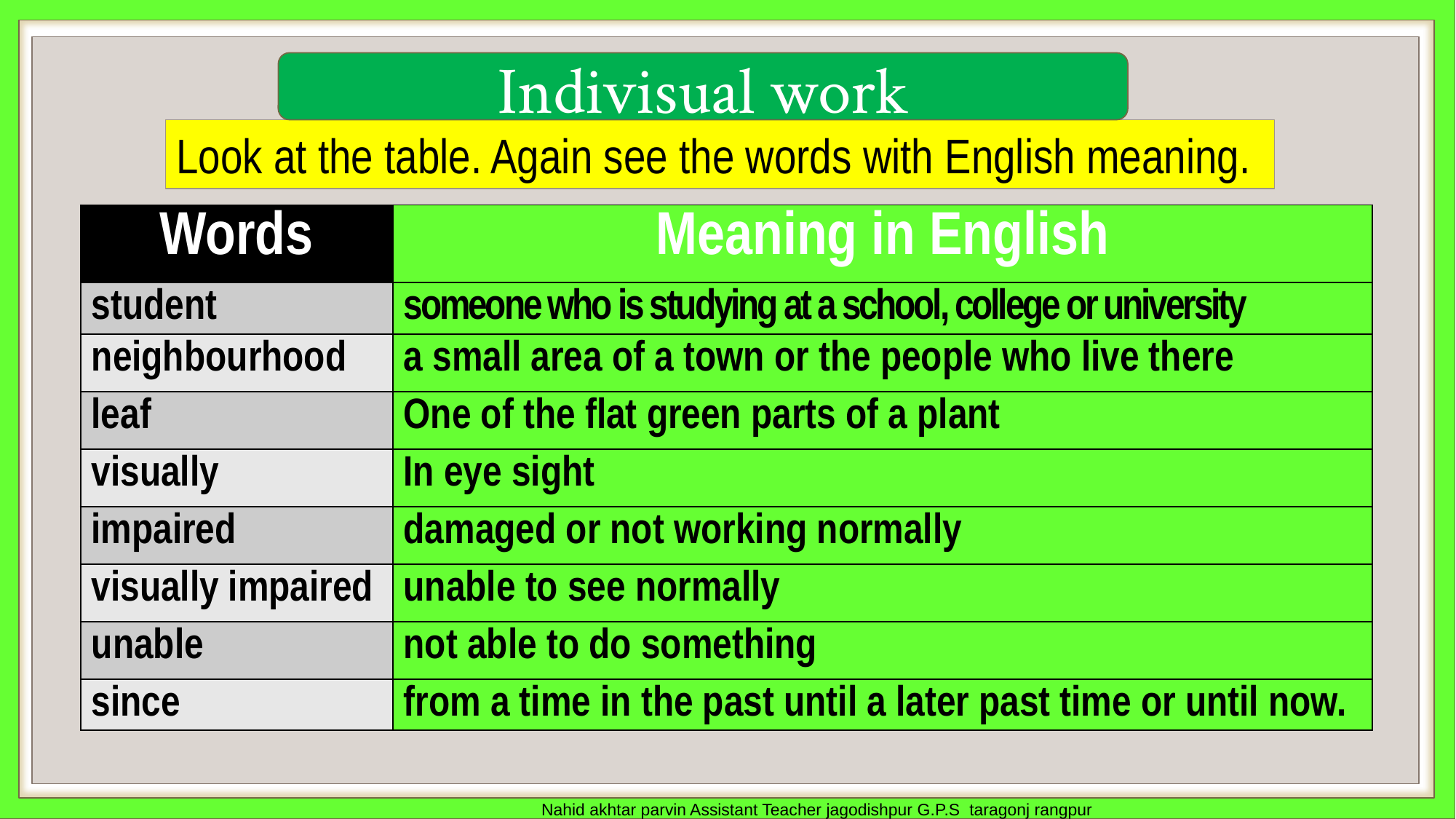

Indivisual work
Look at the table. Again see the words with English meaning.
| Words | Meaning in English |
| --- | --- |
| student | someone who is studying at a school, college or university |
| neighbourhood | a small area of a town or the people who live there |
| leaf | One of the flat green parts of a plant |
| visually | In eye sight |
| impaired | damaged or not working normally |
| visually impaired | unable to see normally |
| unable | not able to do something |
| since | from a time in the past until a later past time or until now. |
Nahid akhtar parvin Assistant Teacher jagodishpur G.P.S  taragonj rangpur